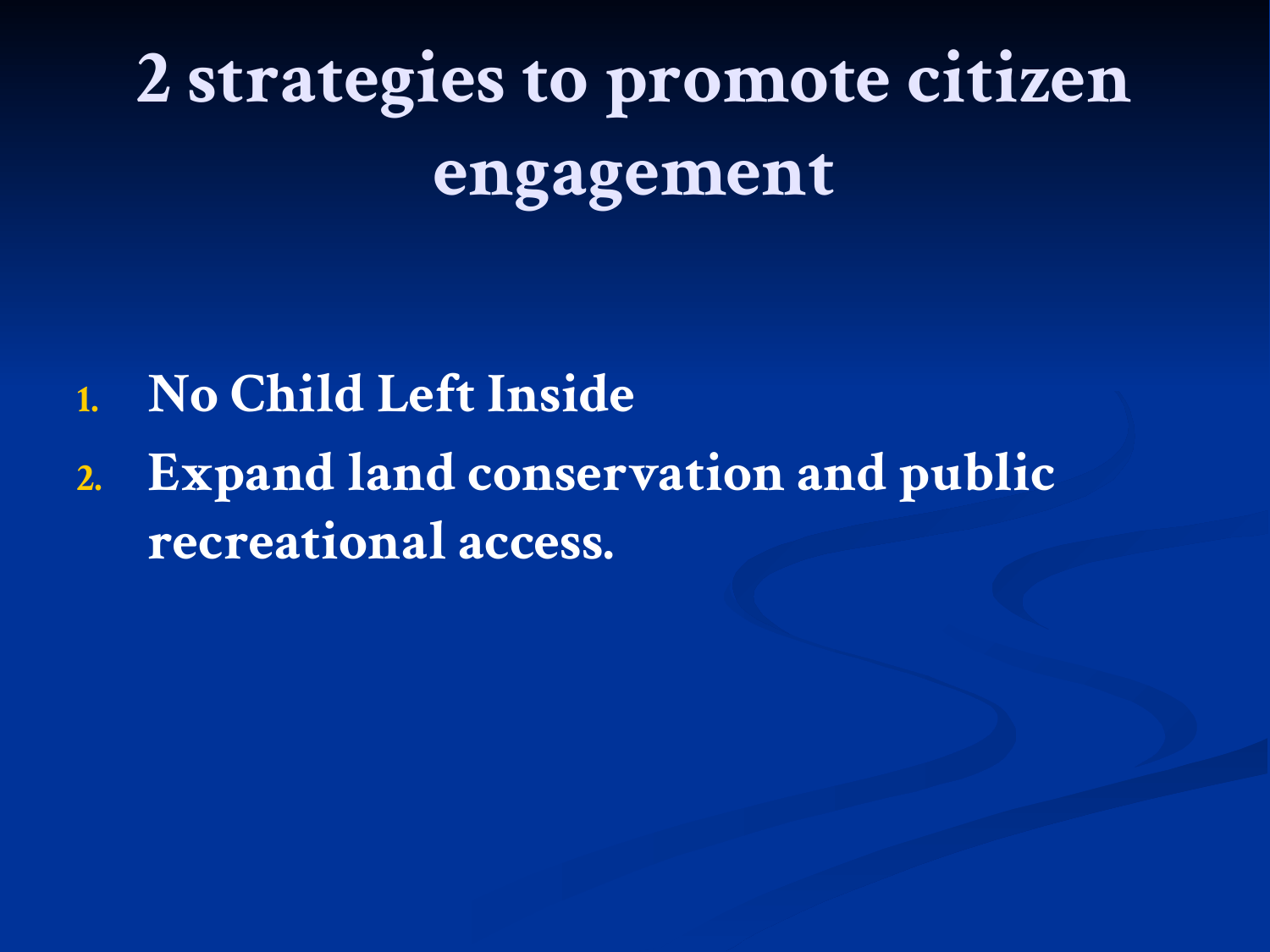

# 2 strategies to promote citizen engagement
No Child Left Inside
Expand land conservation and public recreational access.